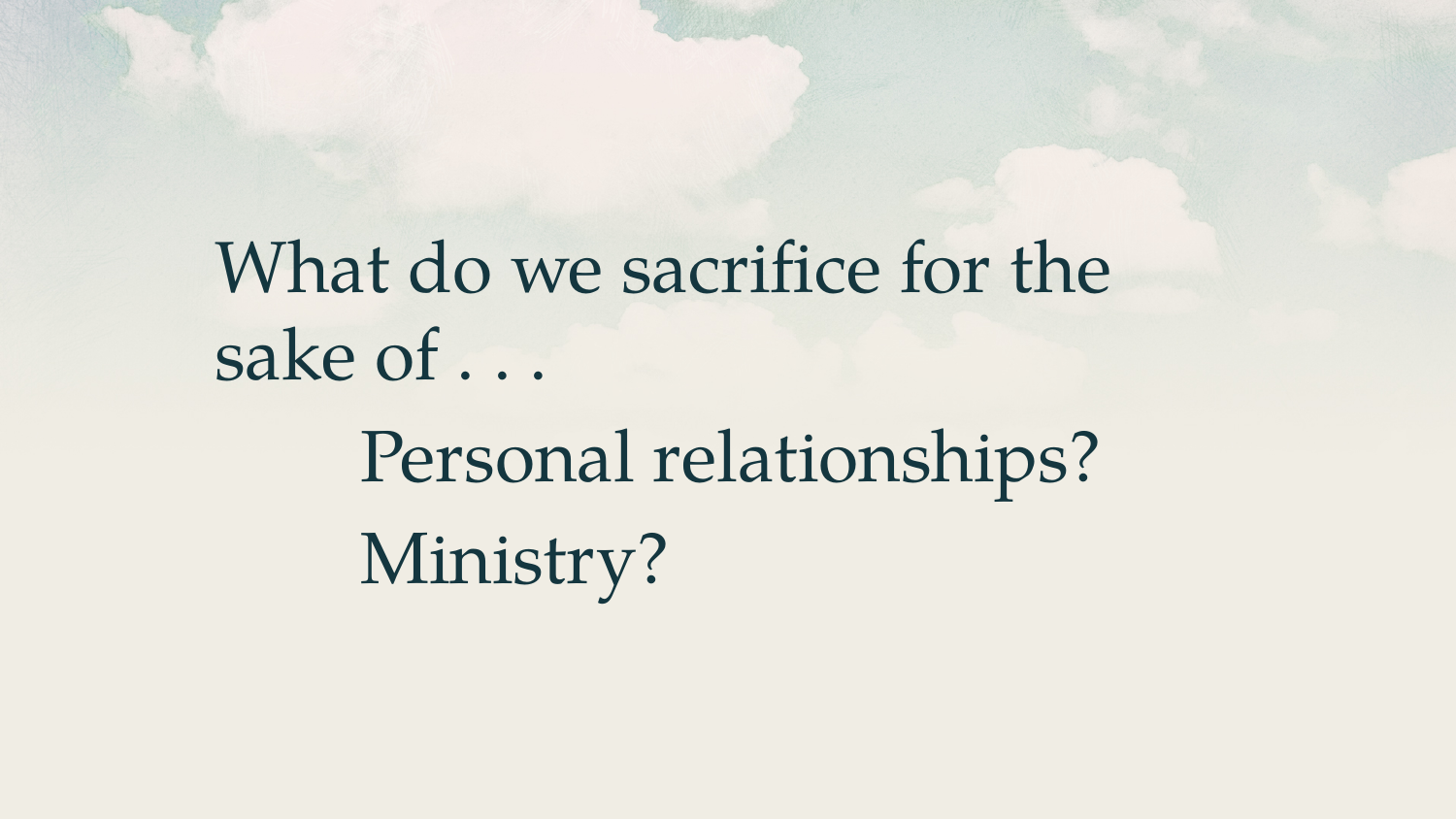

What do we sacrifice for the sake of . . .
	Personal relationships?
	Ministry?